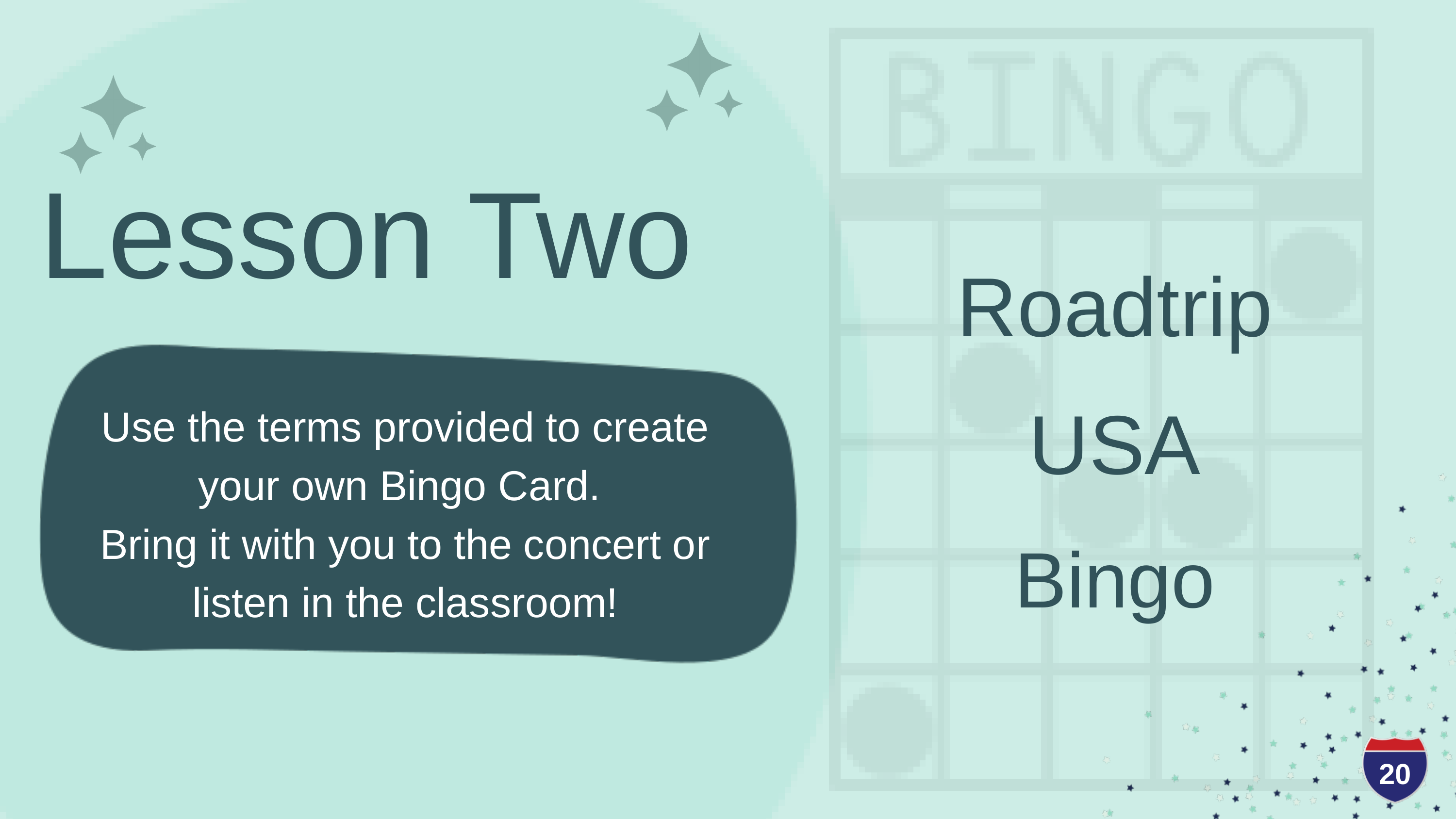

Lesson Two
Roadtrip

USA
Use the terms provided to create your own Bingo Card.
Bring it with you to the concert or listen in the classroom!

Bingo

20